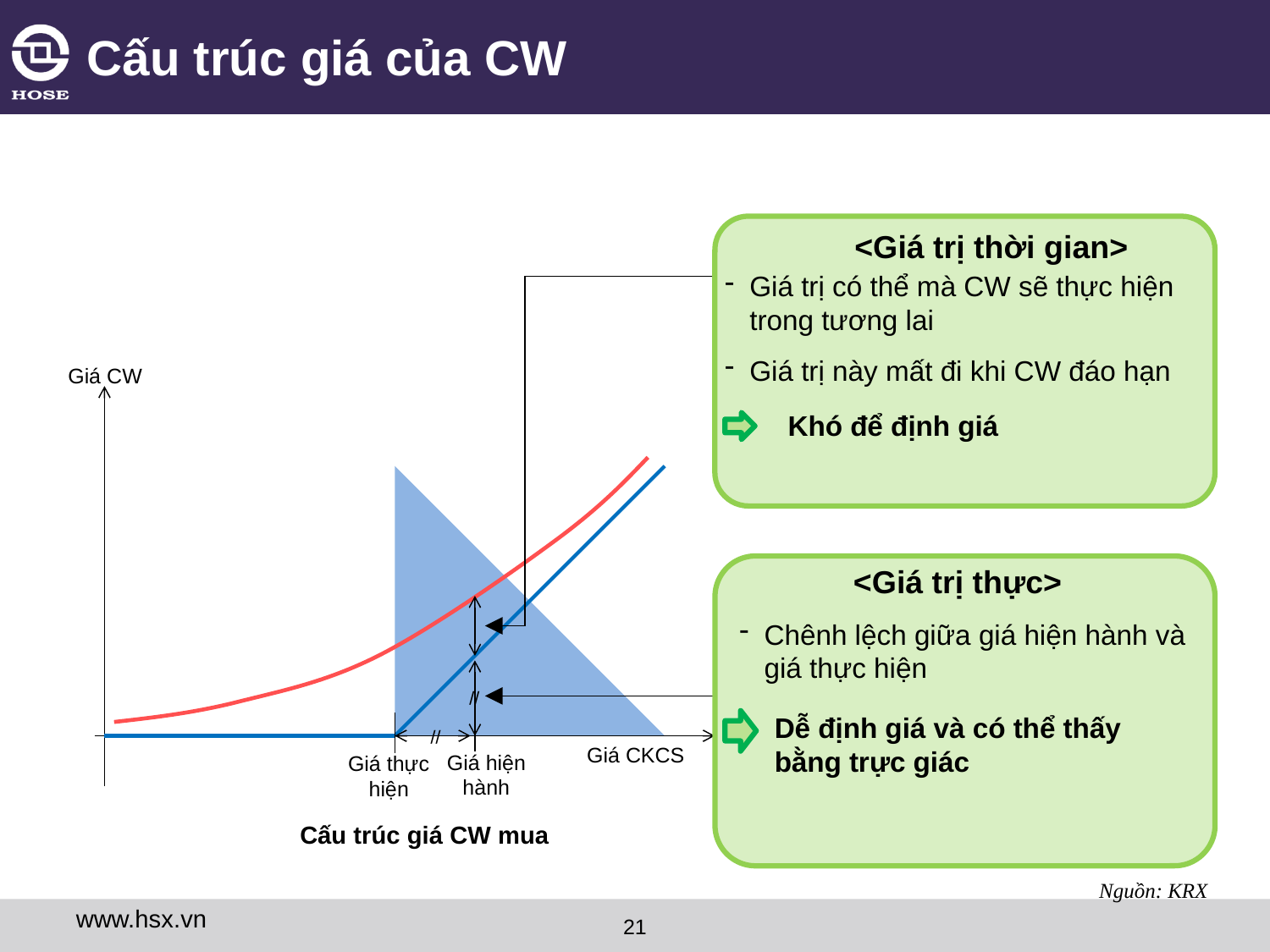

# Cấu trúc giá của CW

Giá trị có thể mà CW sẽ thực hiện trong tương lai

Giá trị này mất đi khi CW đáo hạn
<Giá trị thời gian>
Giá CW
Khó để định giá

Chênh lệch giữa giá hiện hành và giá thực hiện

<Giá trị thực>
//
Dễ định giá và có thể thấy bằng trực giác

//
Giá CKCS
Giá hiện
hành
Giá thực
hiện
Cấu trúc giá CW mua
Nguồn: KRX
www.hsx.vn
21